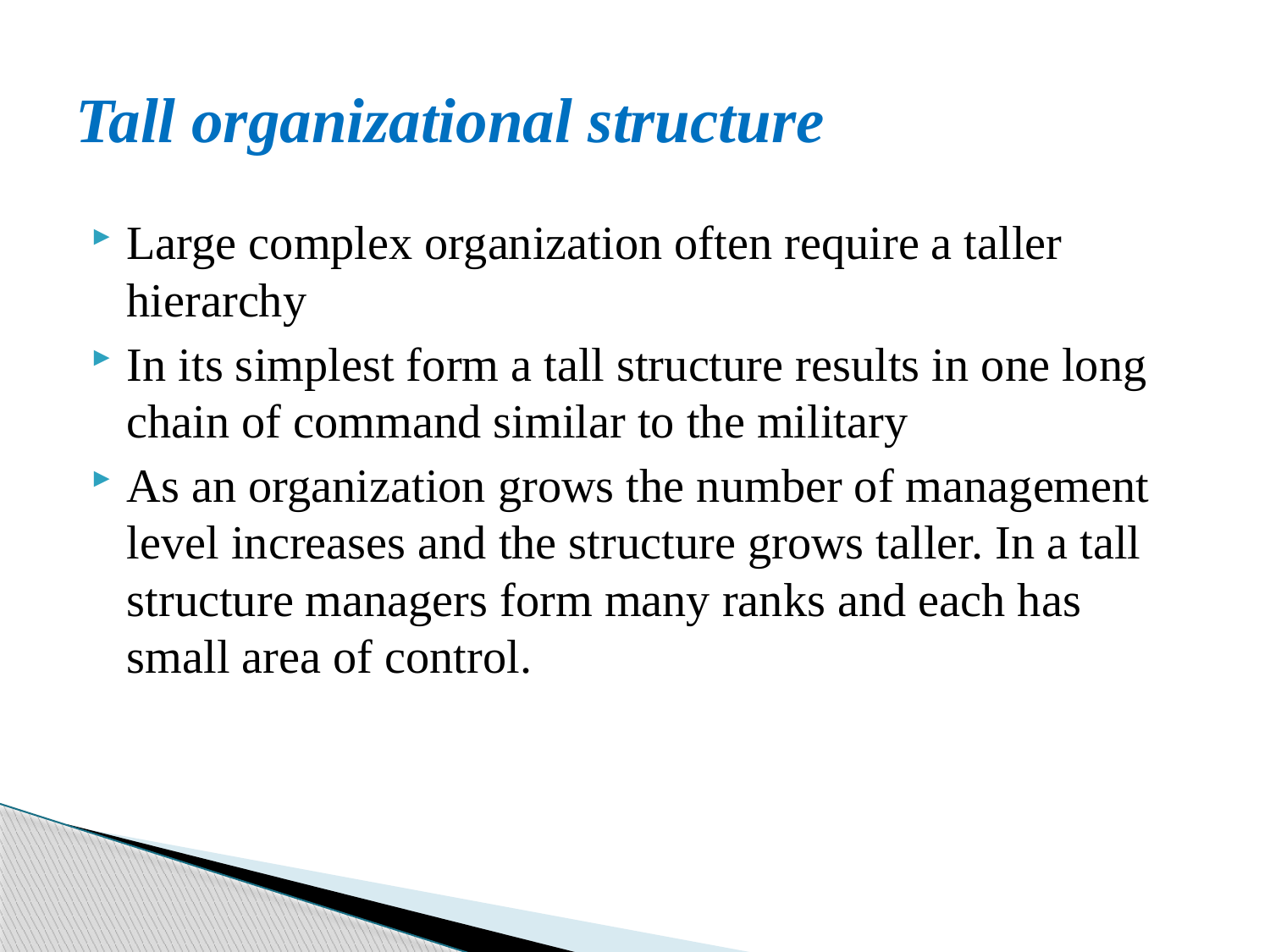

# Tall organizational structure
Large complex organization often require a taller hierarchy
In its simplest form a tall structure results in one long chain of command similar to the military
As an organization grows the number of management level increases and the structure grows taller. In a tall structure managers form many ranks and each has small area of control.